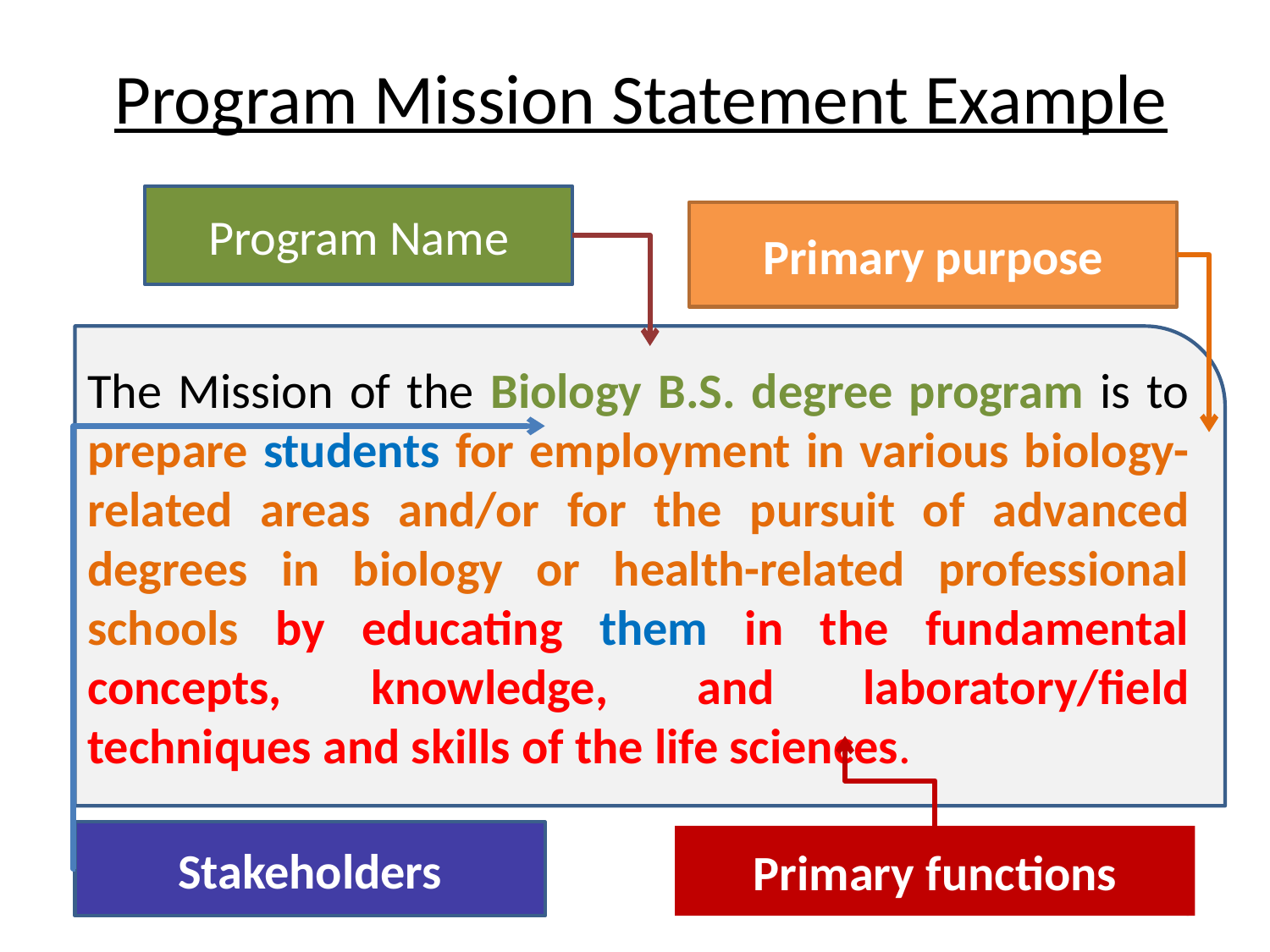

# Program Mission Statement Example
Program Name
Primary purpose
The Mission of the Biology B.S. degree program is to prepare students for employment in various biology-related areas and/or for the pursuit of advanced degrees in biology or health-related professional schools by educating them in the fundamental concepts, knowledge, and laboratory/field techniques and skills of the life sciences.
Stakeholders
Primary functions
5